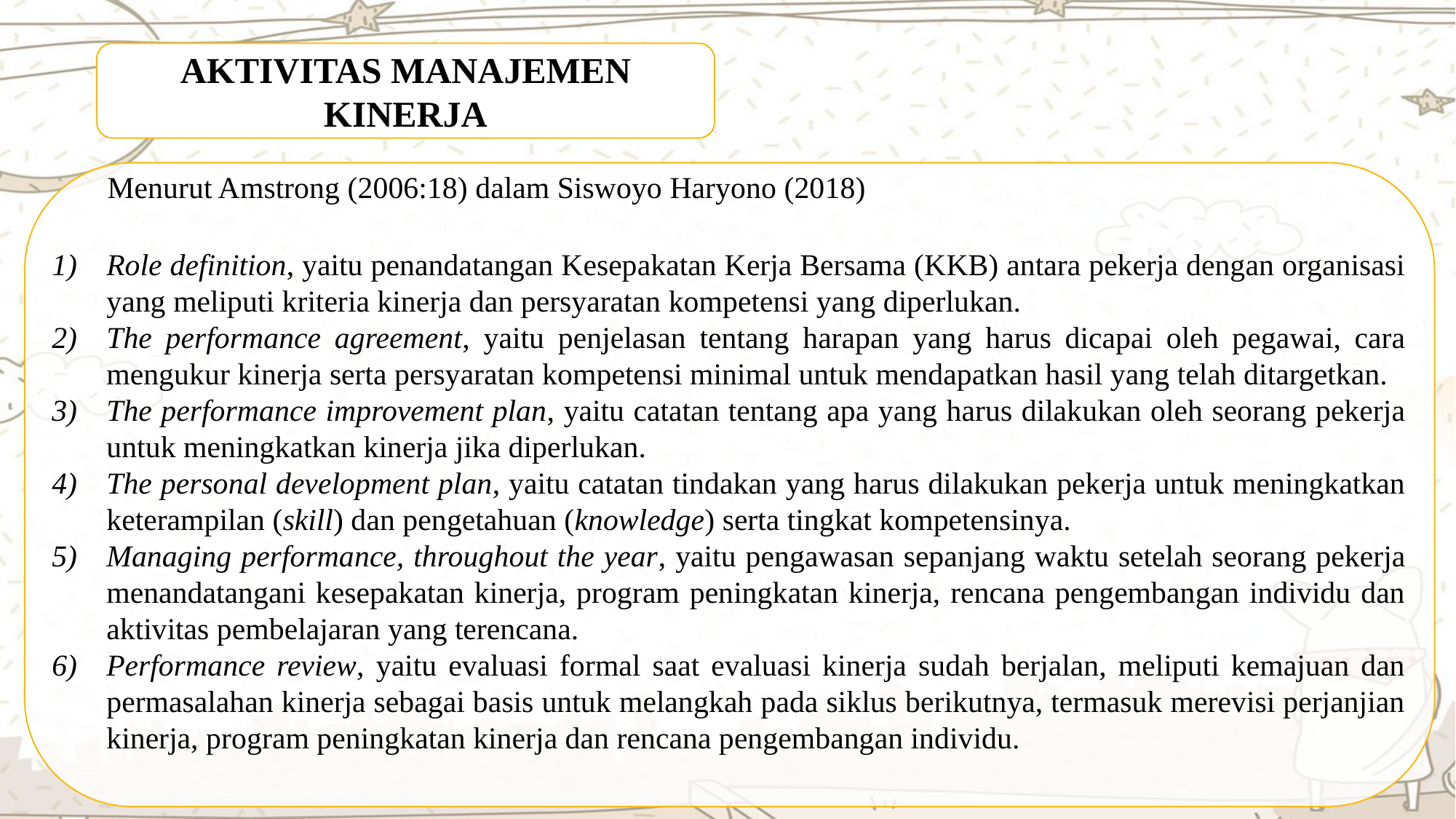

AKTIVITAS MANAJEMEN KINERJA

Menurut Amstrong (2006:18) dalam Siswoyo Haryono (2018)
Role definition, yaitu penandatangan Kesepakatan Kerja Bersama (KKB) antara pekerja dengan organisasi yang meliputi kriteria kinerja dan persyaratan kompetensi yang diperlukan.
The performance agreement, yaitu penjelasan tentang harapan yang harus dicapai oleh pegawai, cara mengukur kinerja serta persyaratan kompetensi minimal untuk mendapatkan hasil yang telah ditargetkan.
The performance improvement plan, yaitu catatan tentang apa yang harus dilakukan oleh seorang pekerja untuk meningkatkan kinerja jika diperlukan.
The personal development plan, yaitu catatan tindakan yang harus dilakukan pekerja untuk meningkatkan keterampilan (skill) dan pengetahuan (knowledge) serta tingkat kompetensinya.
Managing performance, throughout the year, yaitu pengawasan sepanjang waktu setelah seorang pekerja menandatangani kesepakatan kinerja, program peningkatan kinerja, rencana pengembangan individu dan aktivitas pembelajaran yang terencana.
Performance review, yaitu evaluasi formal saat evaluasi kinerja sudah berjalan, meliputi kemajuan dan permasalahan kinerja sebagai basis untuk melangkah pada siklus berikutnya, termasuk merevisi perjanjian kinerja, program peningkatan kinerja dan rencana pengembangan individu.